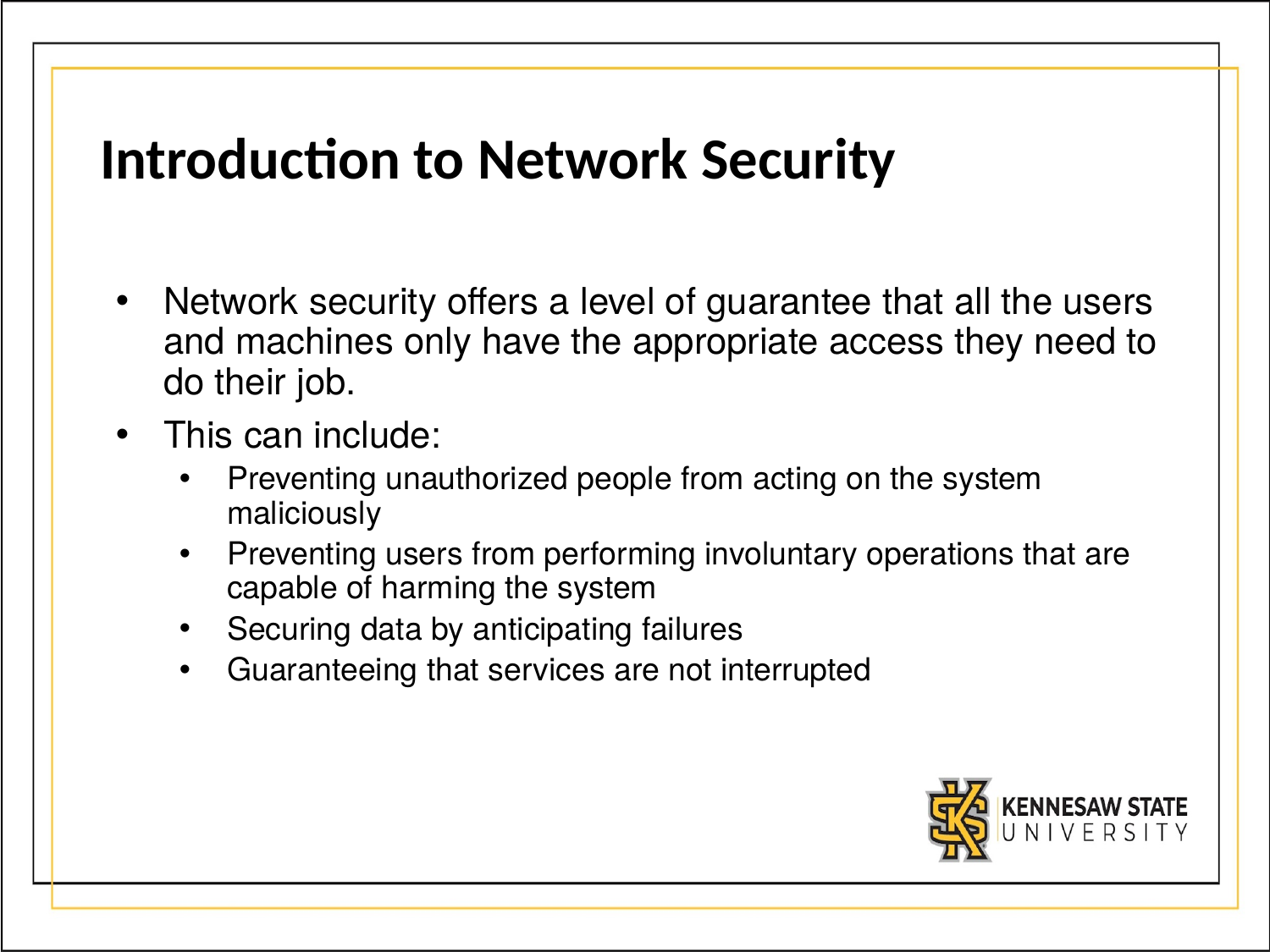

# Introduction to Network Security

Network security offers a level of guarantee that all the users and machines only have the appropriate access they need to do their job.
This can include:
﻿﻿Preventing unauthorized people from acting on the system maliciously
﻿﻿Preventing users from performing involuntary operations that are capable of harming the system
﻿﻿Securing data by anticipating failures
﻿﻿Guaranteeing that services are not interrupted